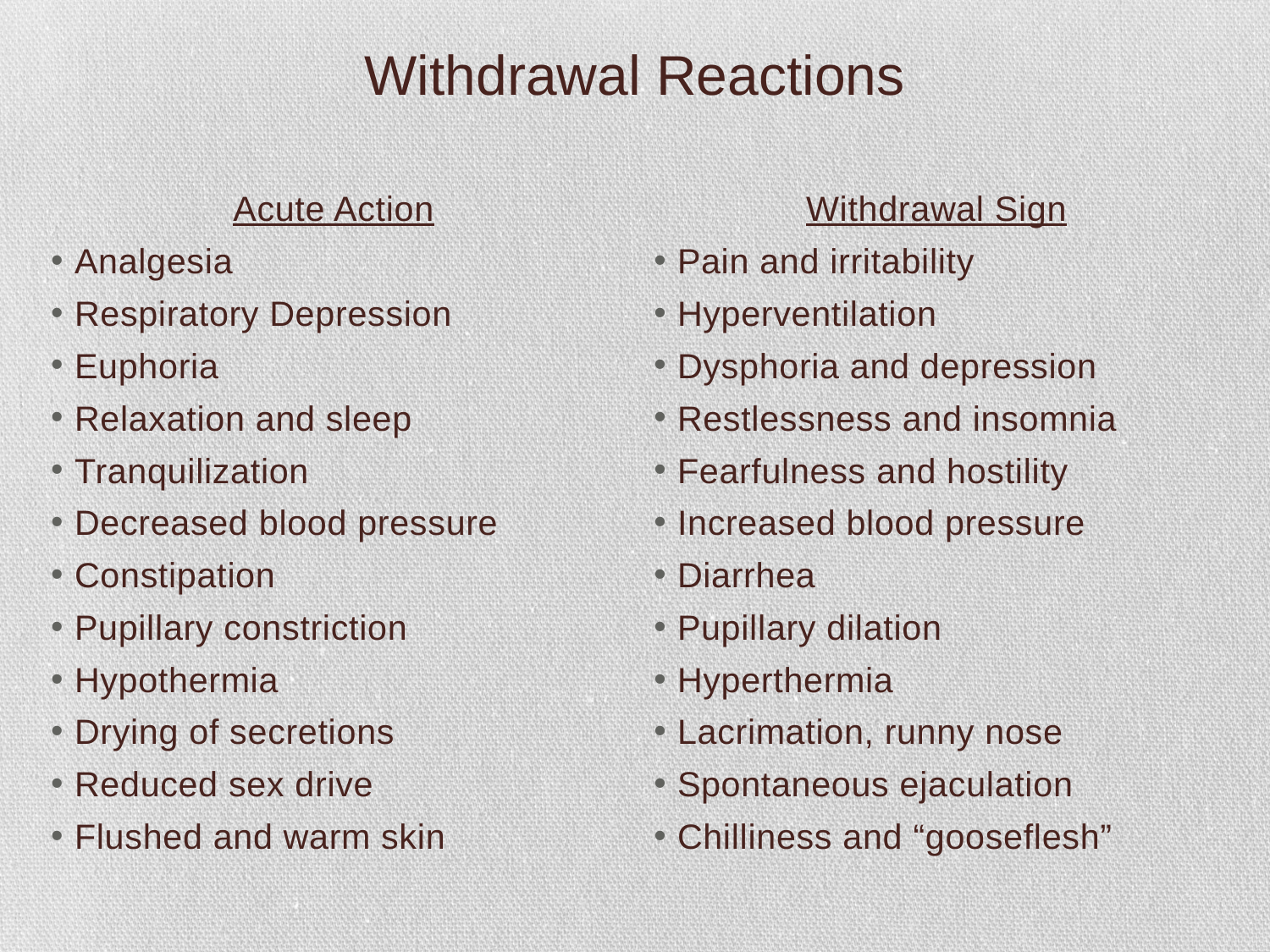

# Withdrawal Reactions
Acute Action
Analgesia
Respiratory Depression
Euphoria
Relaxation and sleep
Tranquilization
Decreased blood pressure
Constipation
Pupillary constriction
Hypothermia
Drying of secretions
Reduced sex drive
Flushed and warm skin
Withdrawal Sign
Pain and irritability
Hyperventilation
Dysphoria and depression
Restlessness and insomnia
Fearfulness and hostility
Increased blood pressure
Diarrhea
Pupillary dilation
Hyperthermia
Lacrimation, runny nose
Spontaneous ejaculation
Chilliness and “gooseflesh”